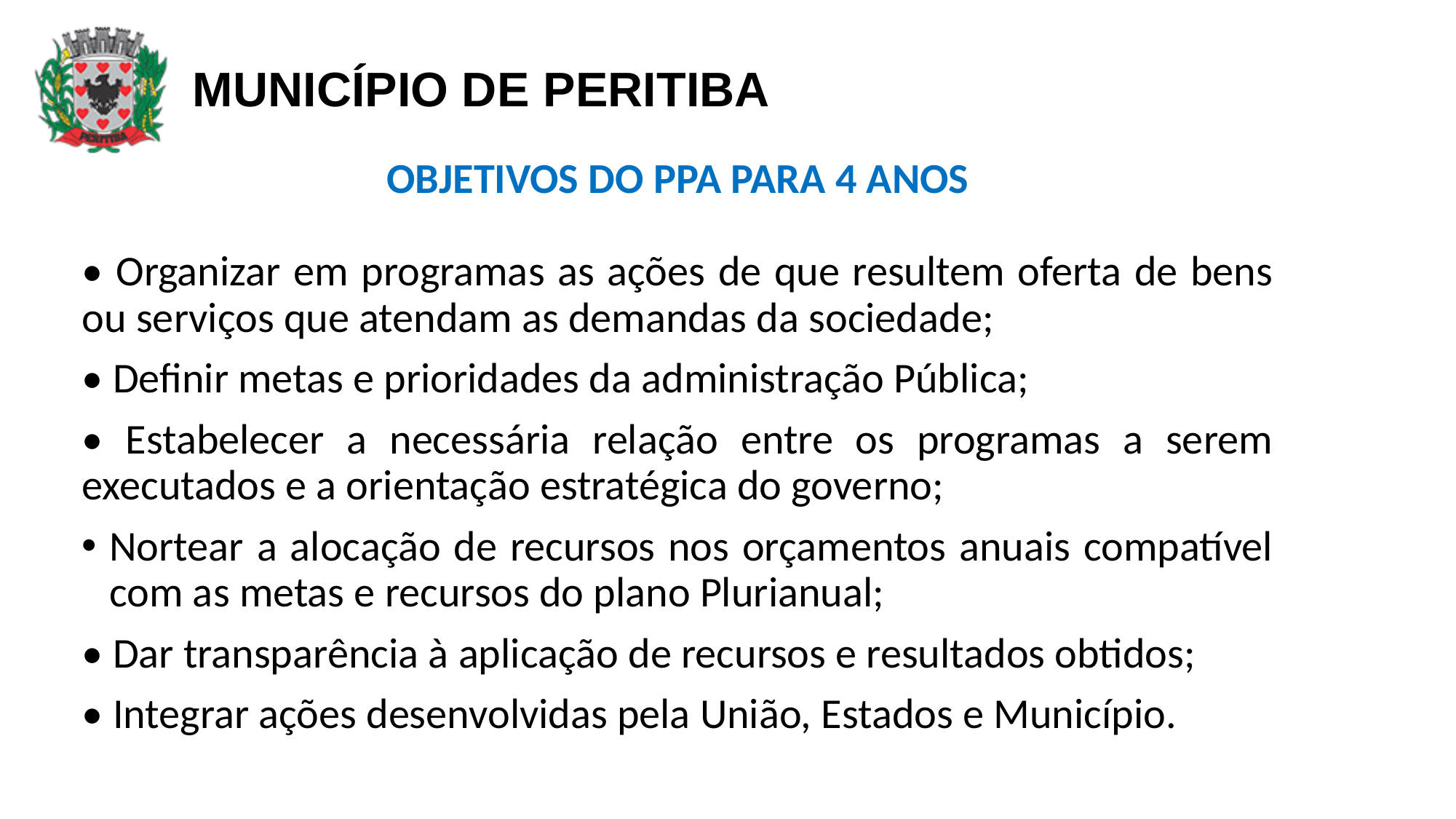

OBJETIVOS DO PPA PARA 4 ANOS

• Organizar em programas as ações de que resultem oferta de bens ou serviços que atendam as demandas da sociedade;
• Definir metas e prioridades da administração Pública;
• Estabelecer a necessária relação entre os programas a serem executados e a orientação estratégica do governo;
Nortear a alocação de recursos nos orçamentos anuais compatível com as metas e recursos do plano Plurianual;
• Dar transparência à aplicação de recursos e resultados obtidos;
• Integrar ações desenvolvidas pela União, Estados e Município.